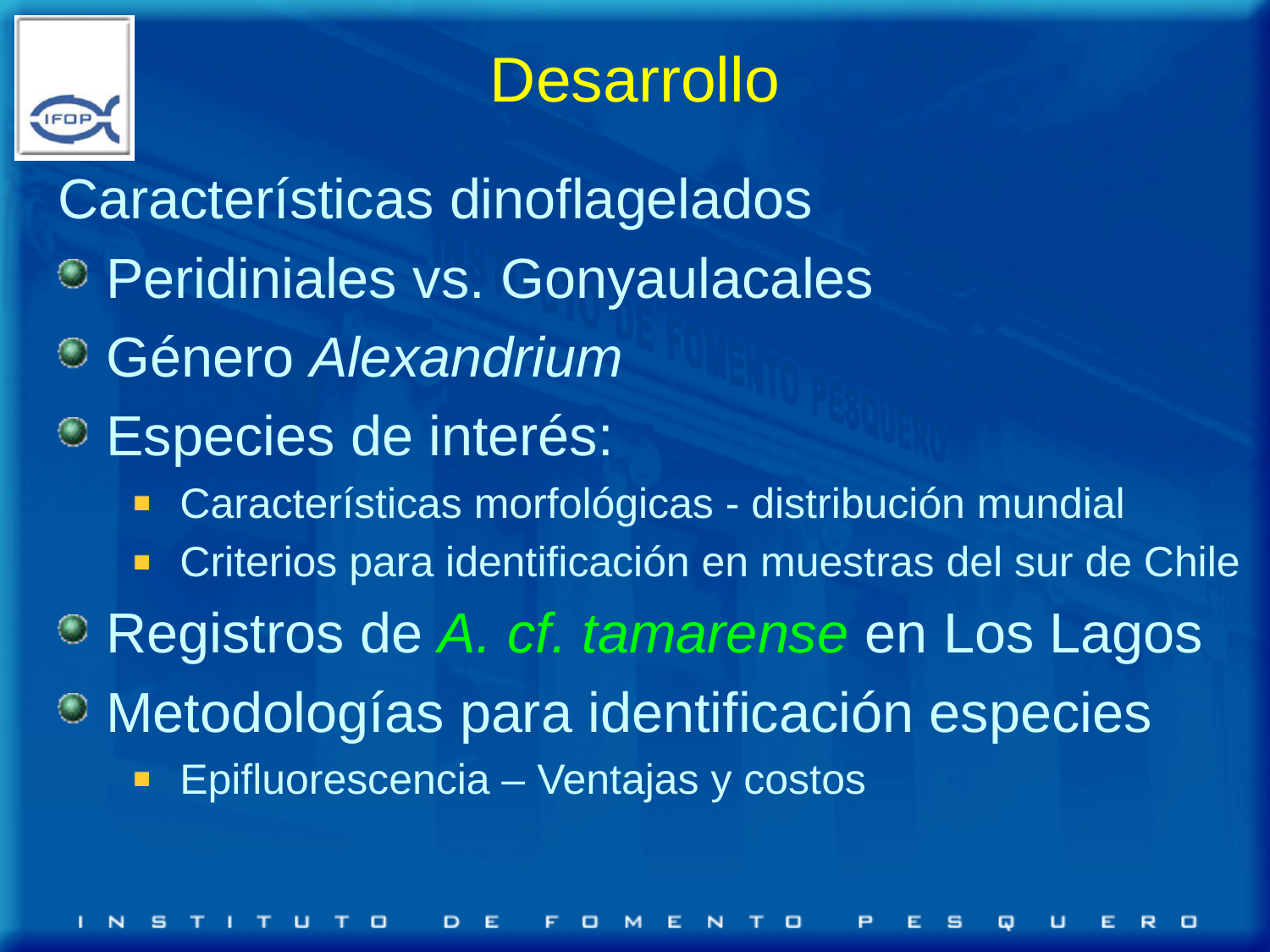

Desarrollo
Características dinoflagelados
Peridiniales vs. Gonyaulacales
Género Alexandrium
Especies de interés:
Características morfológicas - distribución mundial
Criterios para identificación en muestras del sur de Chile
Registros de A. cf. tamarense en Los Lagos
Metodologías para identificación especies
Epifluorescencia – Ventajas y costos